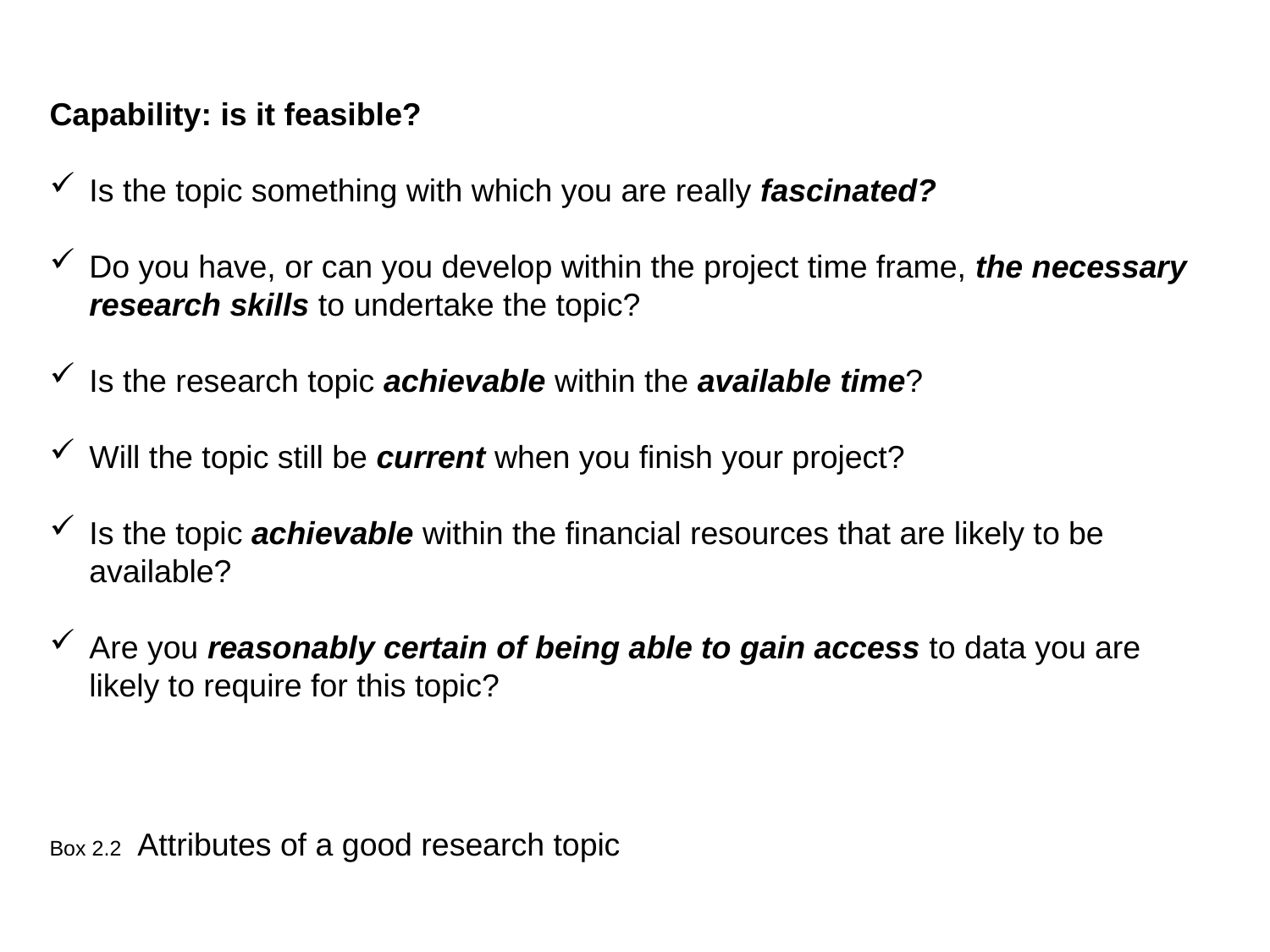

Capability: is it feasible?

Is the topic something with which you are really fascinated?

Do you have, or can you develop within the project time frame, the necessary research skills to undertake the topic?

Is the research topic achievable within the available time?

Will the topic still be current when you finish your project?

Is the topic achievable within the financial resources that are likely to be available?

Are you reasonably certain of being able to gain access to data you are likely to require for this topic?
Box 2.2  Attributes of a good research topic